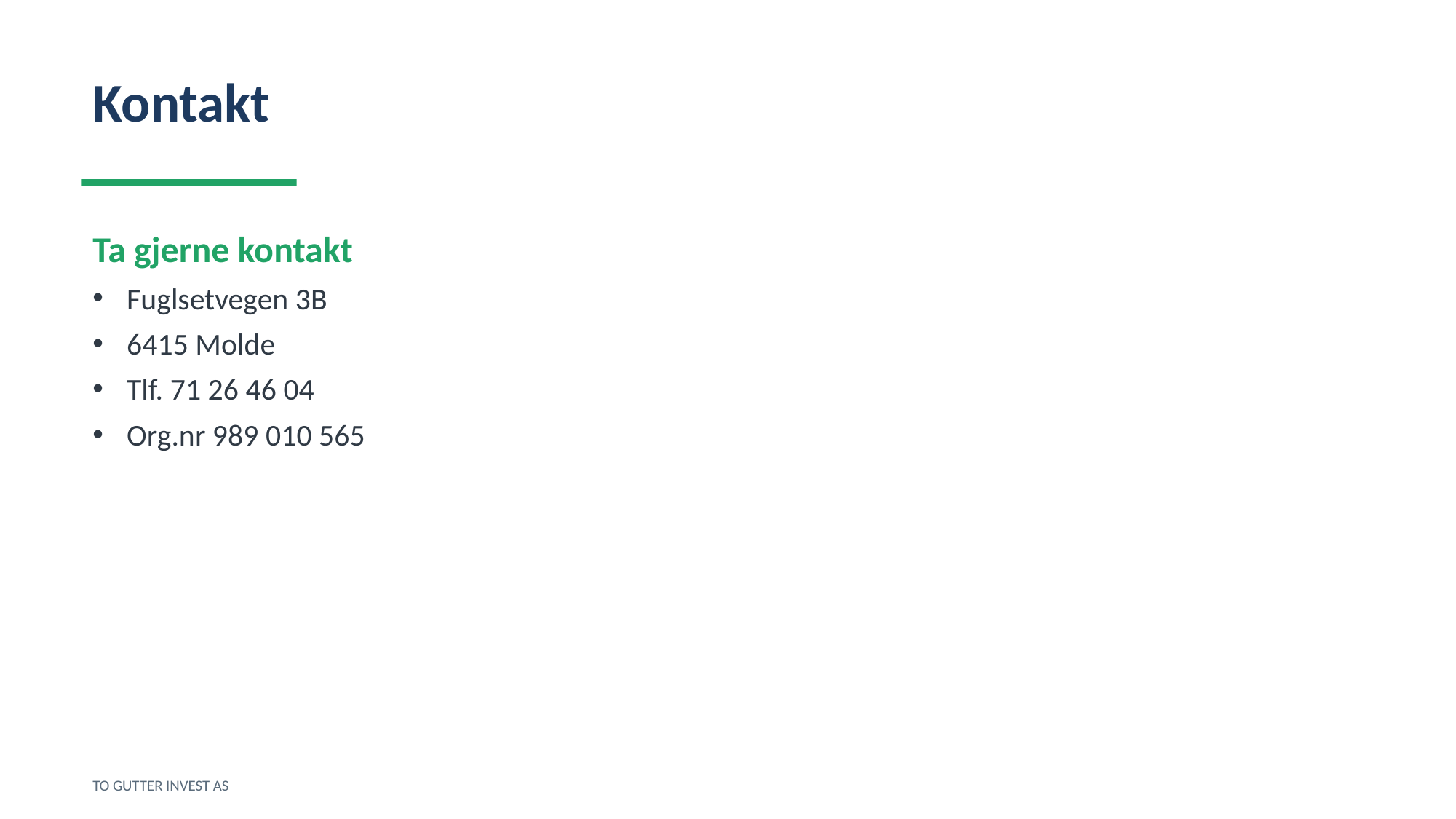

Kontakt

Ta gjerne kontakt
Fuglsetvegen 3B
6415 Molde
Tlf. 71 26 46 04
Org.nr 989 010 565
TO GUTTER INVEST AS